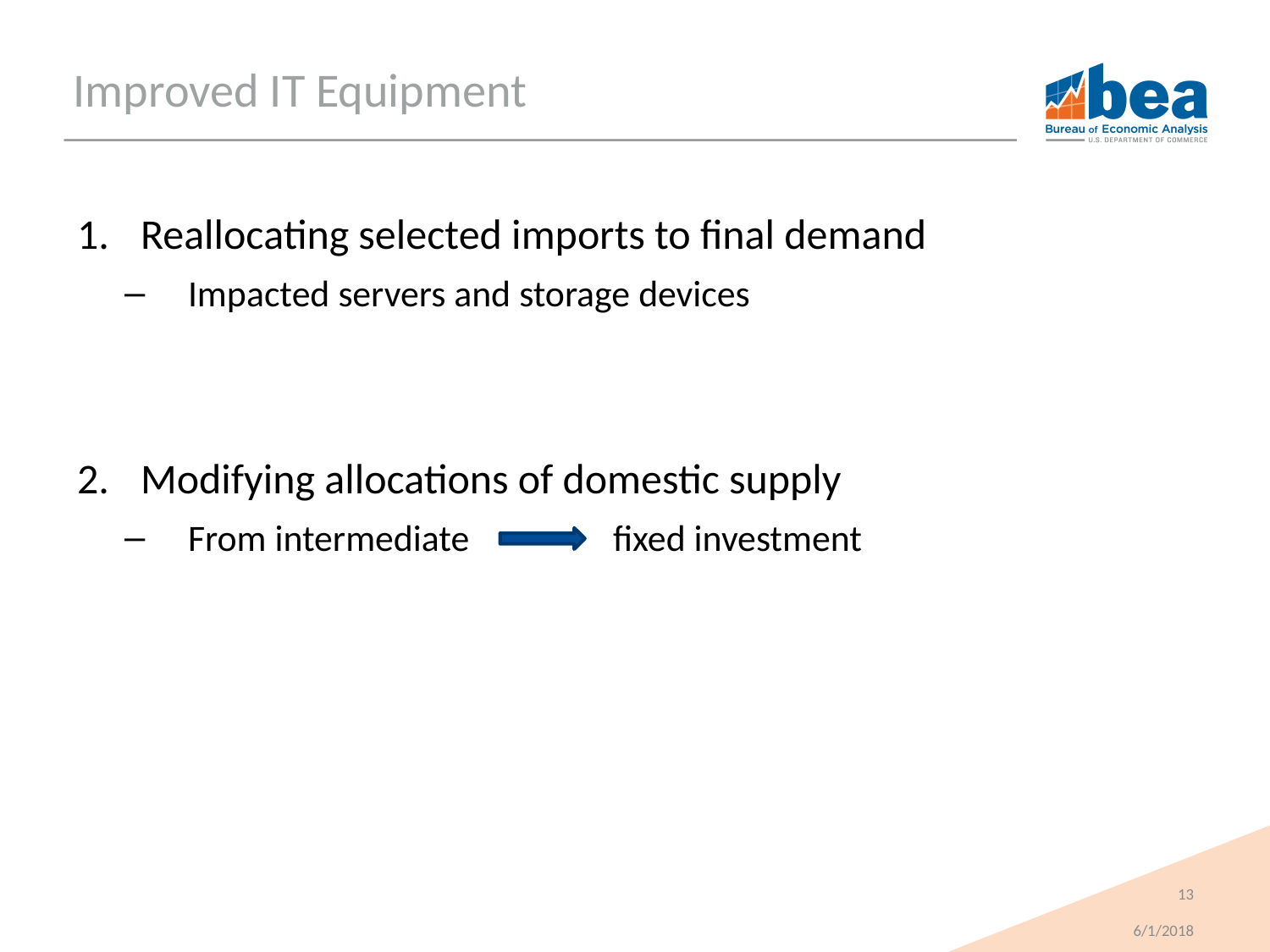

# Improved IT Equipment
Reallocating selected imports to final demand
Impacted servers and storage devices

Modifying allocations of domestic supply
From intermediate                 fixed investment

13
6/1/2018